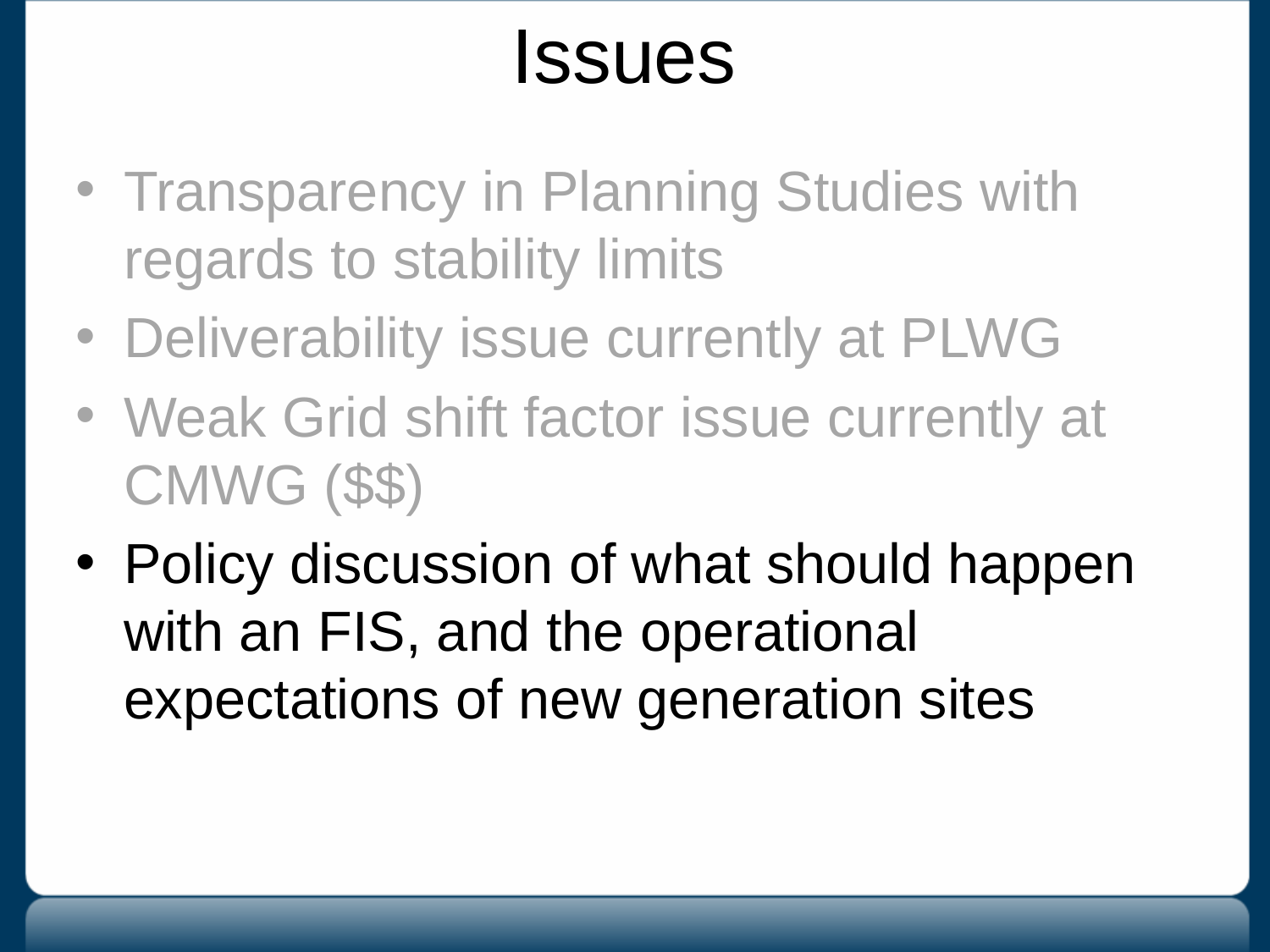

# Issues
Transparency in Planning Studies with regards to stability limits
Deliverability issue currently at PLWG
Weak Grid shift factor issue currently at CMWG ($$)
Policy discussion of what should happen with an FIS, and the operational expectations of new generation sites